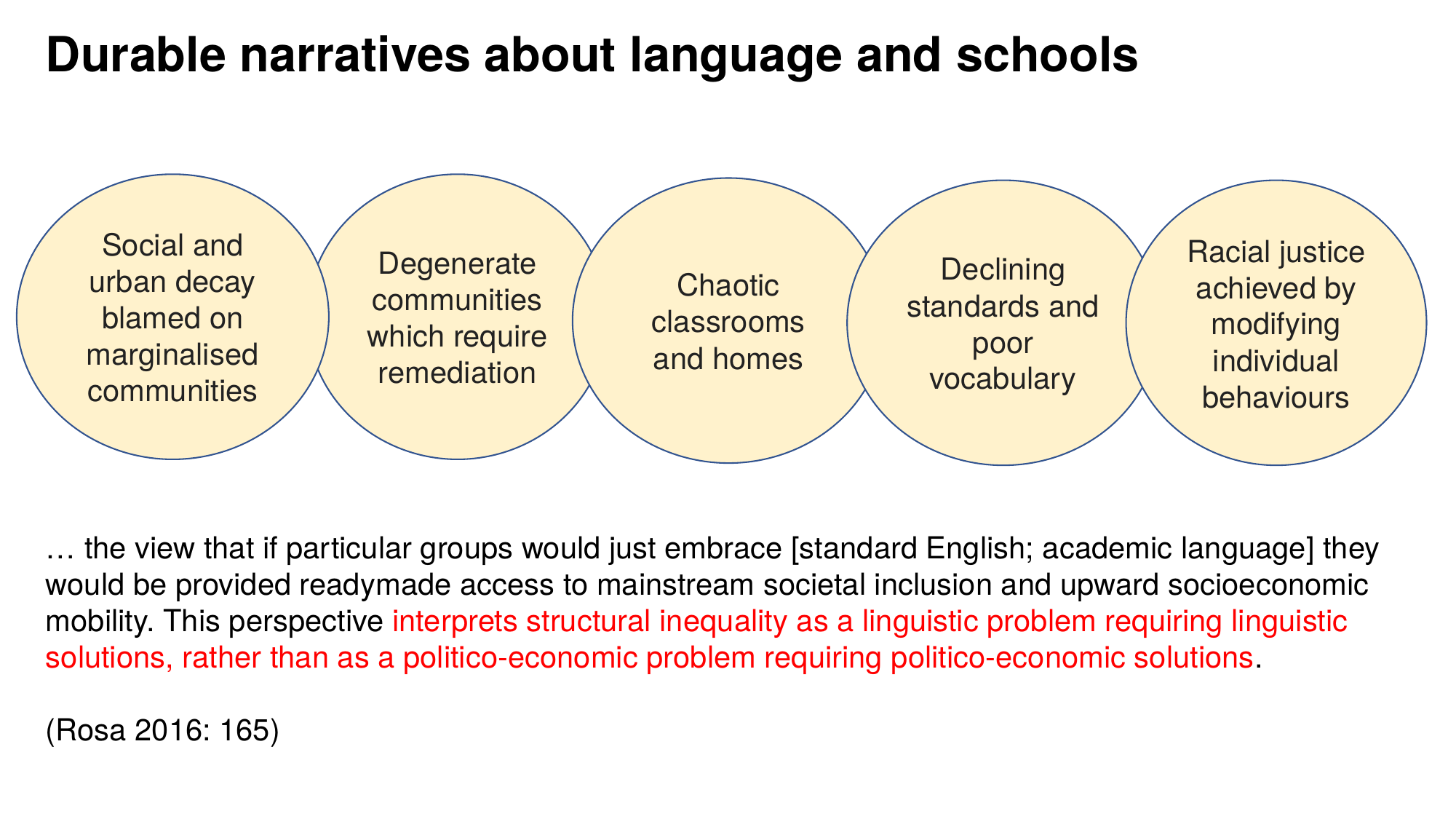

Durable narratives about language and schools
Social and urban decay blamed on marginalised communities
Degenerate communities which require remediation
Chaotic classrooms and homes
Declining standards and poor vocabulary
Racial justice achieved by modifying individual behaviours
… the view that if particular groups would just embrace [standard English; academic language] they would be provided readymade access to mainstream societal inclusion and upward socioeconomic mobility. This perspective interprets structural inequality as a linguistic problem requiring linguistic solutions, rather than as a politico-economic problem requiring politico-economic solutions.

(Rosa 2016: 165)